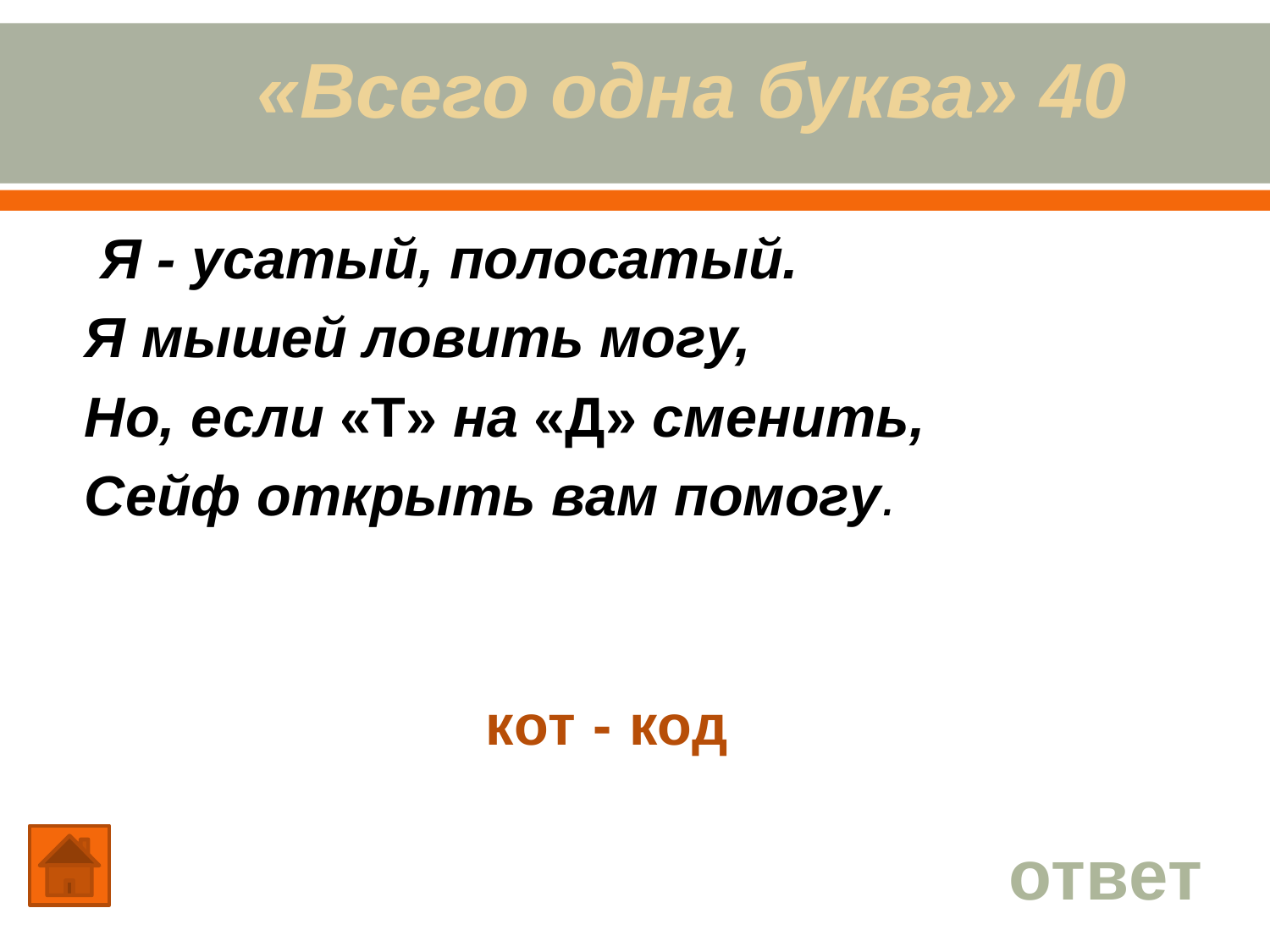

# «Всего одна буква» 40
 Я - усатый, полосатый.
Я мышей ловить могу,
Но, если «Т» на «Д» сменить,
Сейф открыть вам помогу.
кот - код
ответ